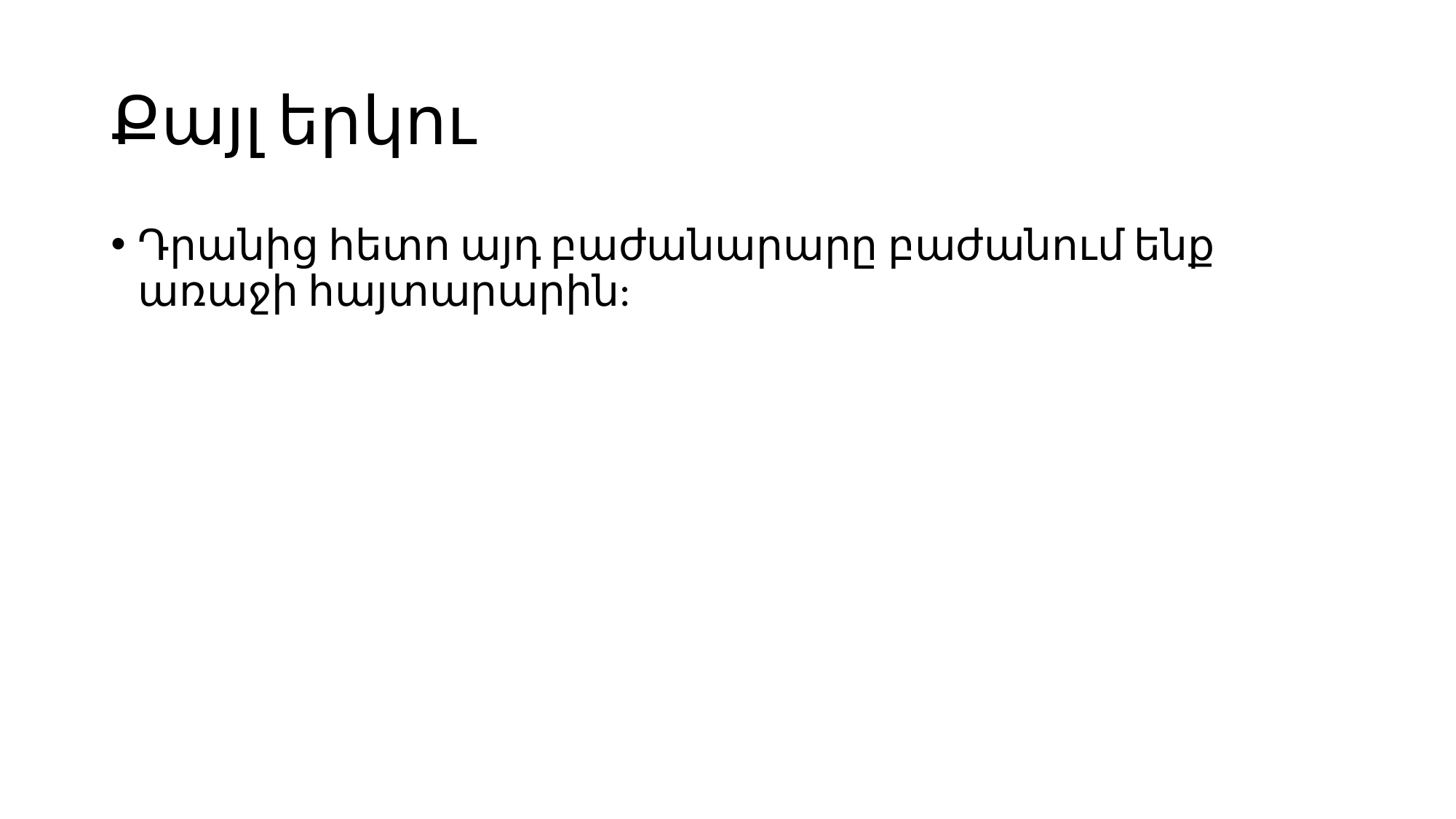

# Քայլ երկու
Դրանից հետո այդ բաժանարարը բաժանում ենք առաջի հայտարարին: